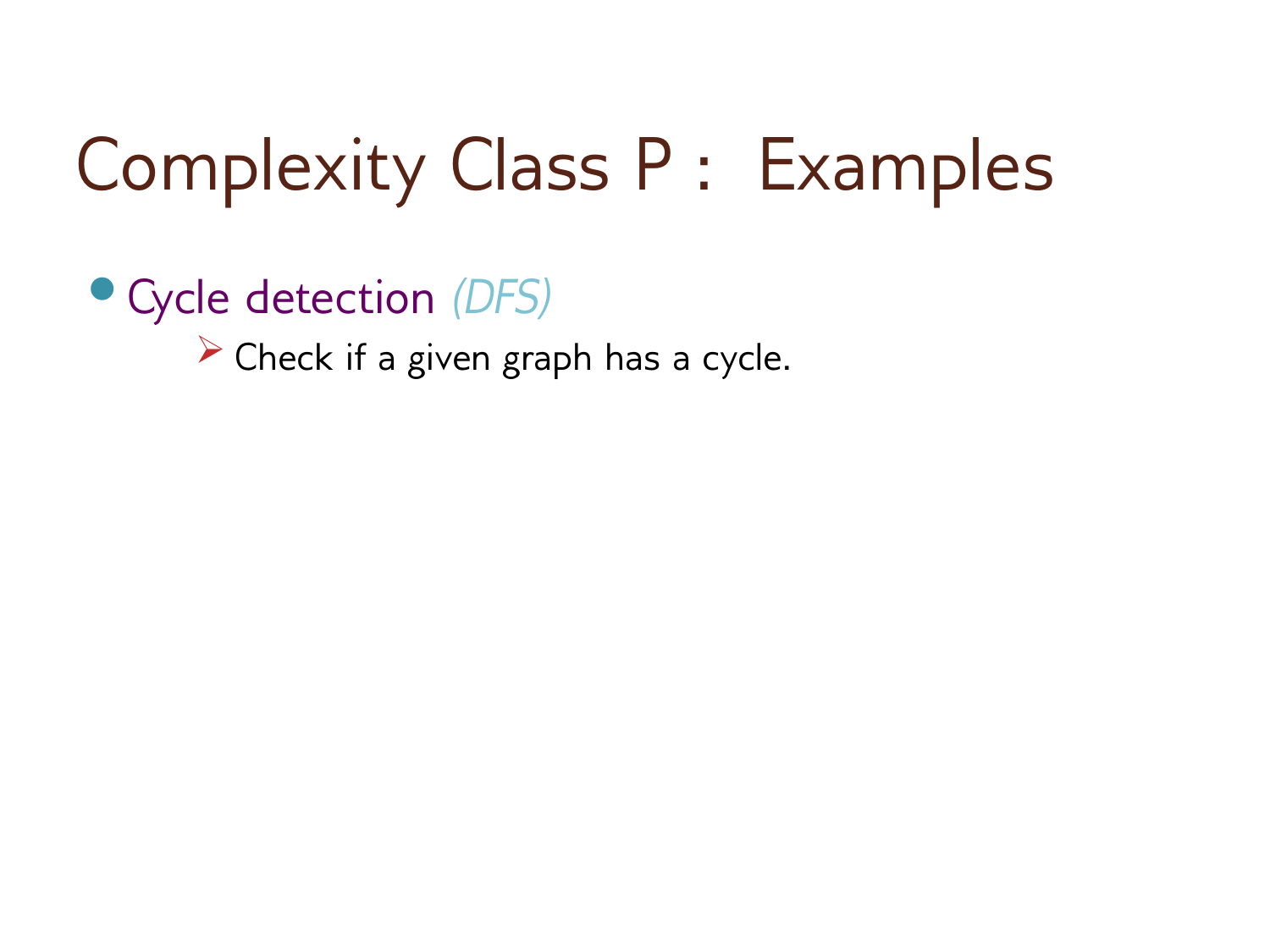

# Complexity Class P :  Examples
Cycle detection (DFS)
Check if a given graph has a cycle.